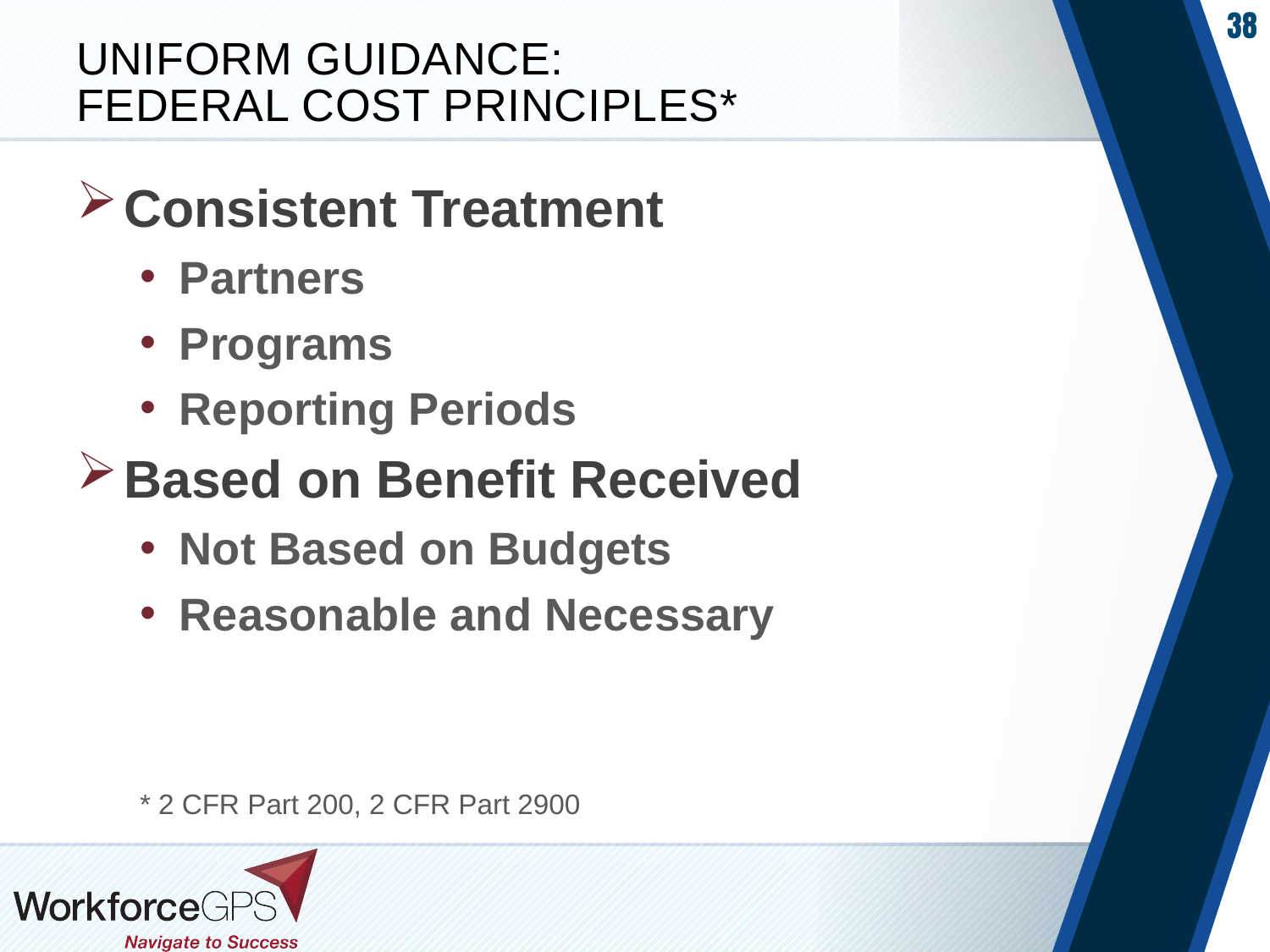

# Uniform Guidance: Federal Cost Principles*
Consistent Treatment
Partners
Programs
Reporting Periods
Based on Benefit Received
Not Based on Budgets
Reasonable and Necessary

* 2 CFR Part 200, 2 CFR Part 2900